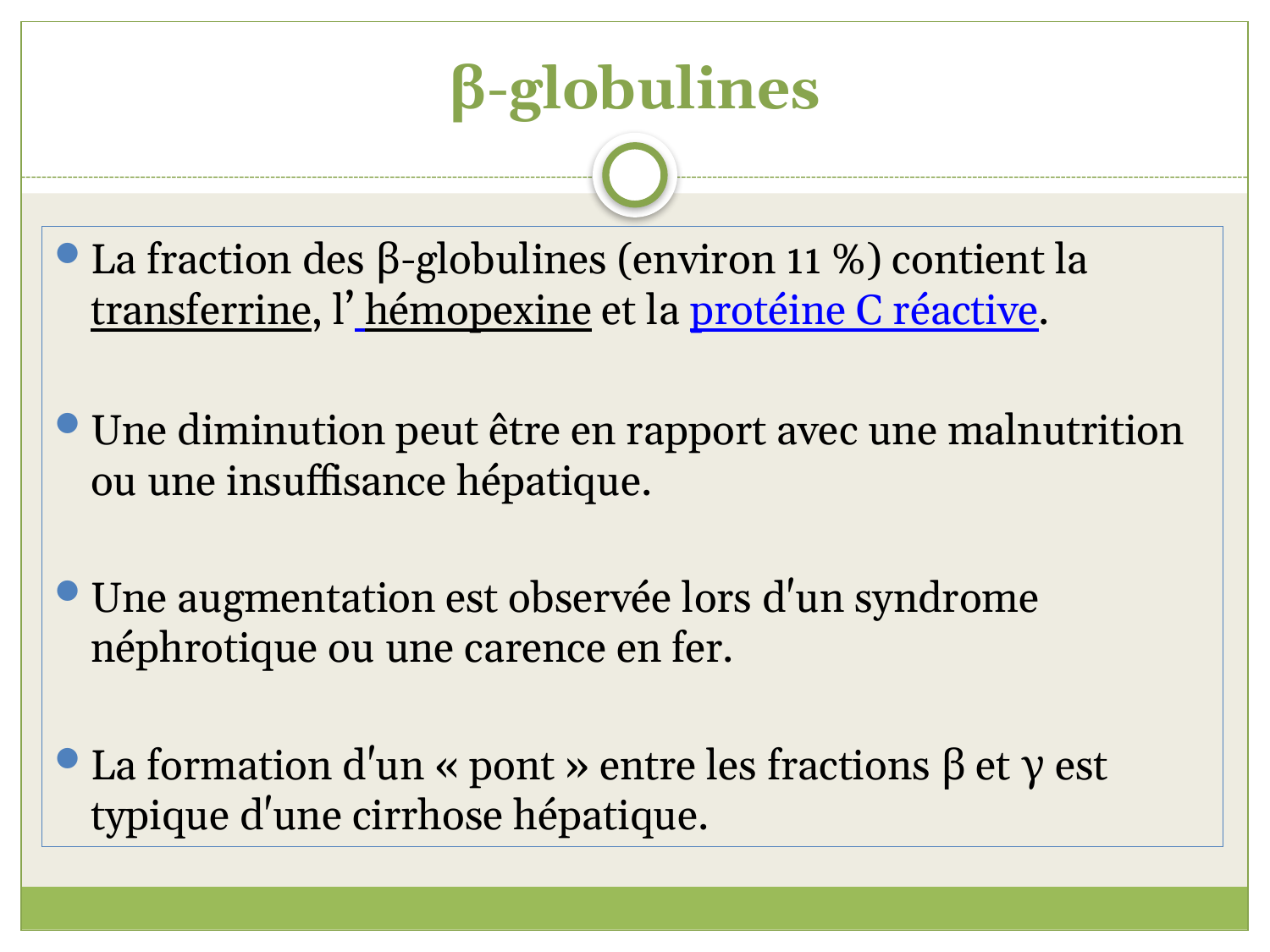

# β-globulines
La fraction des β-globulines (environ 11 %) contient la transferrine, l’ hémopexine et la protéine C réactive.

Une diminution peut être en rapport avec une malnutrition ou une insuffisance hépatique.

Une augmentation est observée lors d'un syndrome néphrotique ou une carence en fer.

La formation d'un « pont » entre les fractions β et γ est typique d'une cirrhose hépatique.